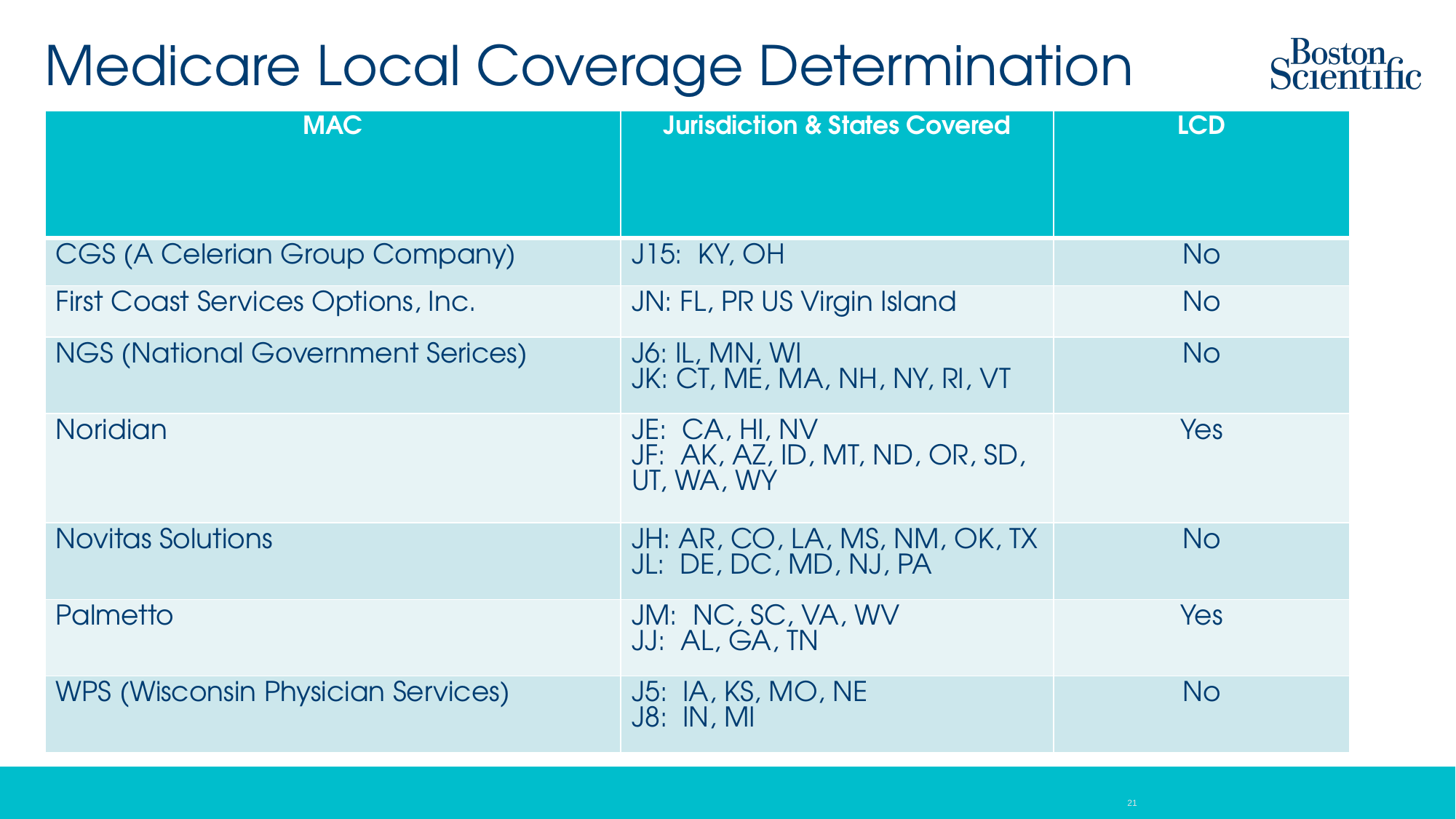

# Medicare Local Coverage Determination
| MAC | Jurisdiction & States Covered | LCD |
| --- | --- | --- |
| CGS (A Celerian Group Company) | J15: KY, OH | No |
| First Coast Services Options, Inc. | JN: FL, PR US Virgin Island | No |
| NGS (National Government Serices) | J6: IL, MN, WI JK: CT, ME, MA, NH, NY, RI, VT | No |
| Noridian | JE: CA, HI, NV JF: AK, AZ, ID, MT, ND, OR, SD, UT, WA, WY | Yes |
| Novitas Solutions | JH: AR, CO, LA, MS, NM, OK, TX JL: DE, DC, MD, NJ, PA | No |
| Palmetto | JM: NC, SC, VA, WV JJ: AL, GA, TN | Yes |
| WPS (Wisconsin Physician Services) | J5: IA, KS, MO, NE J8: IN, MI | No |
* Rates above are Medicare national averages subject to geographic adjustment. Commercial rates are generally higher than Medicare.

21